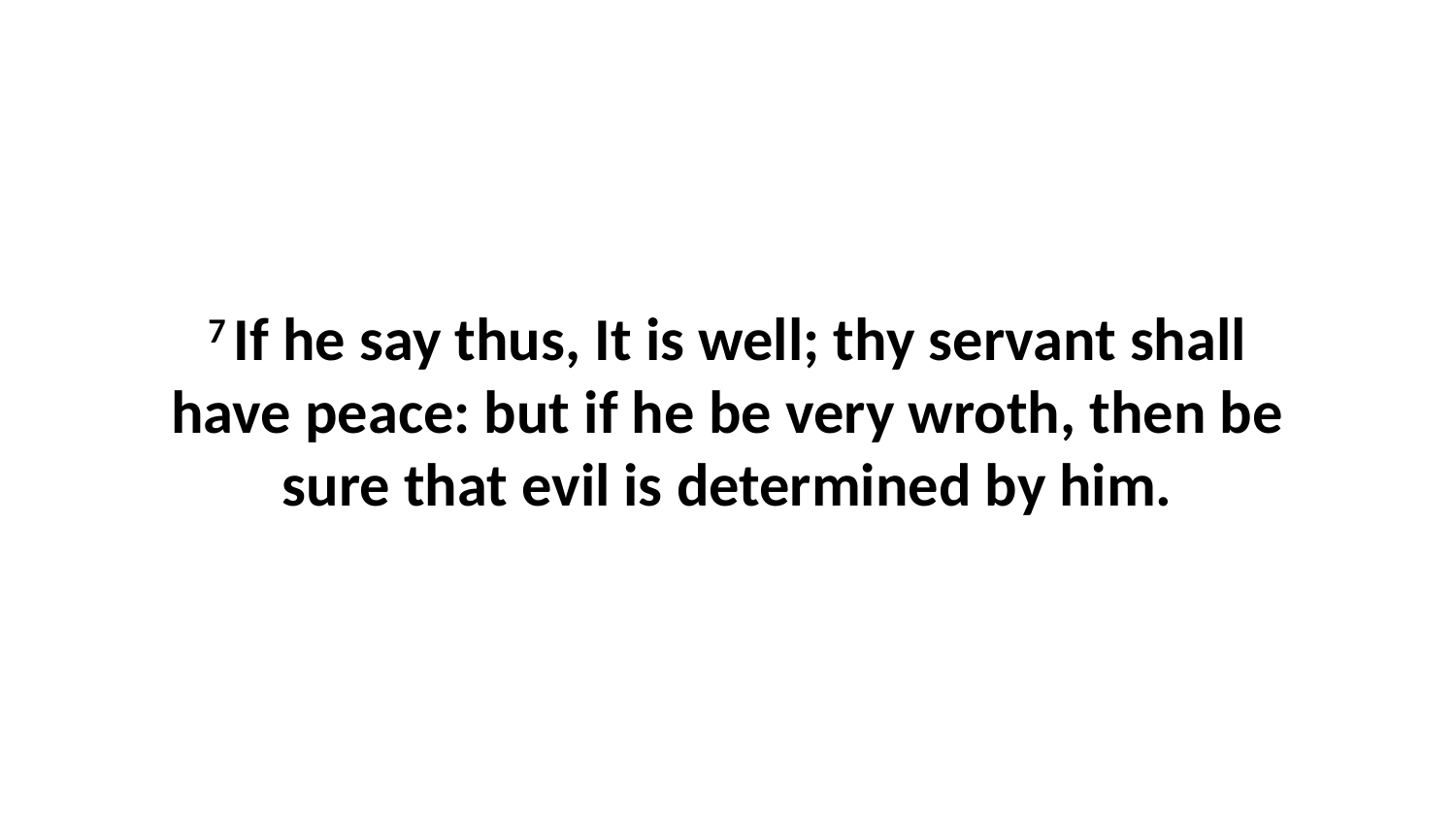

7 If he say thus, It is well; thy servant shall have peace: but if he be very wroth, then be sure that evil is determined by him.